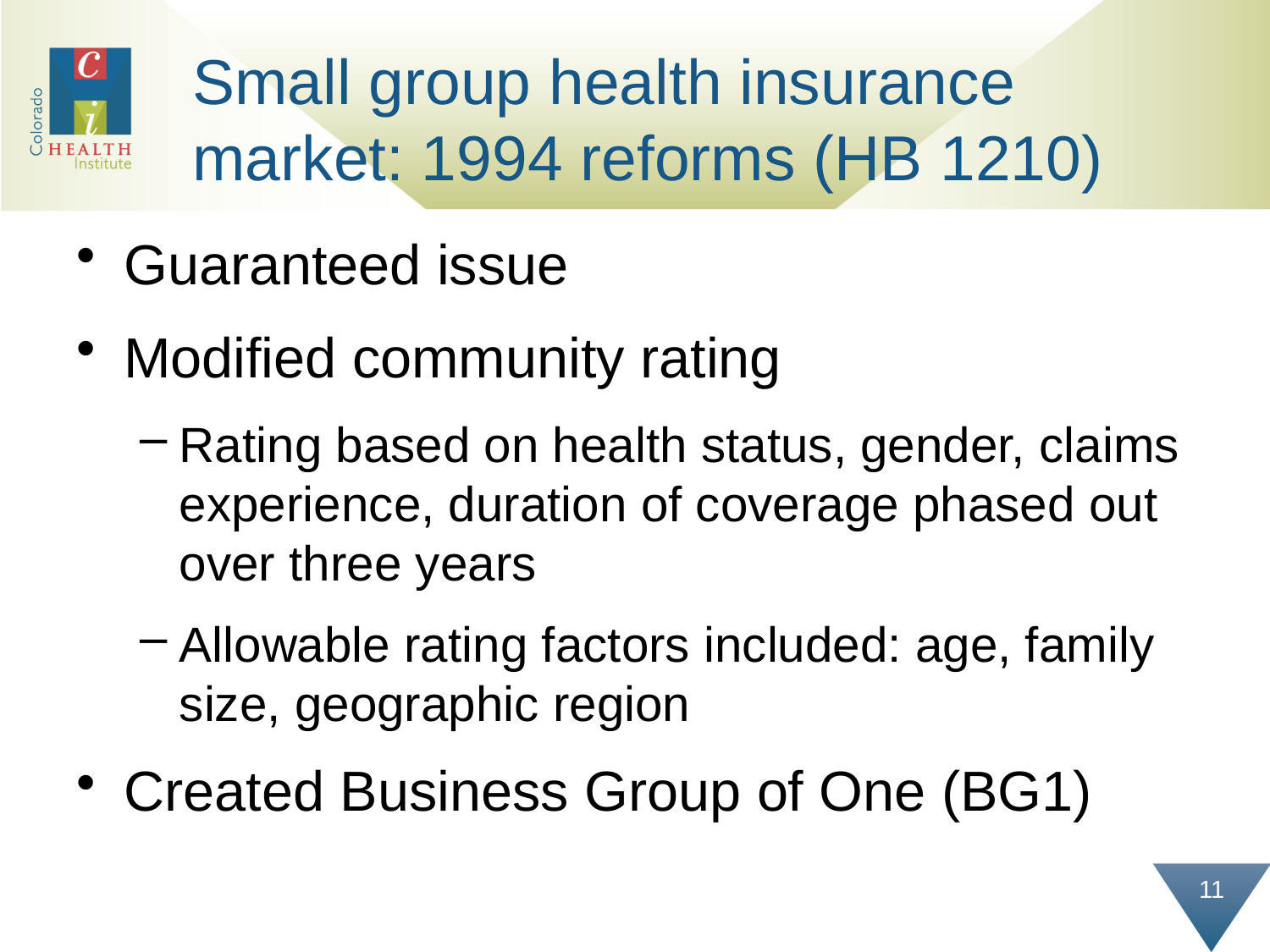

# Small group health insurance market: 1994 reforms (HB 1210)
Guaranteed issue
Modified community rating
Rating based on health status, gender, claims experience, duration of coverage phased out over three years
Allowable rating factors included: age, family size, geographic region
Created Business Group of One (BG1)
11